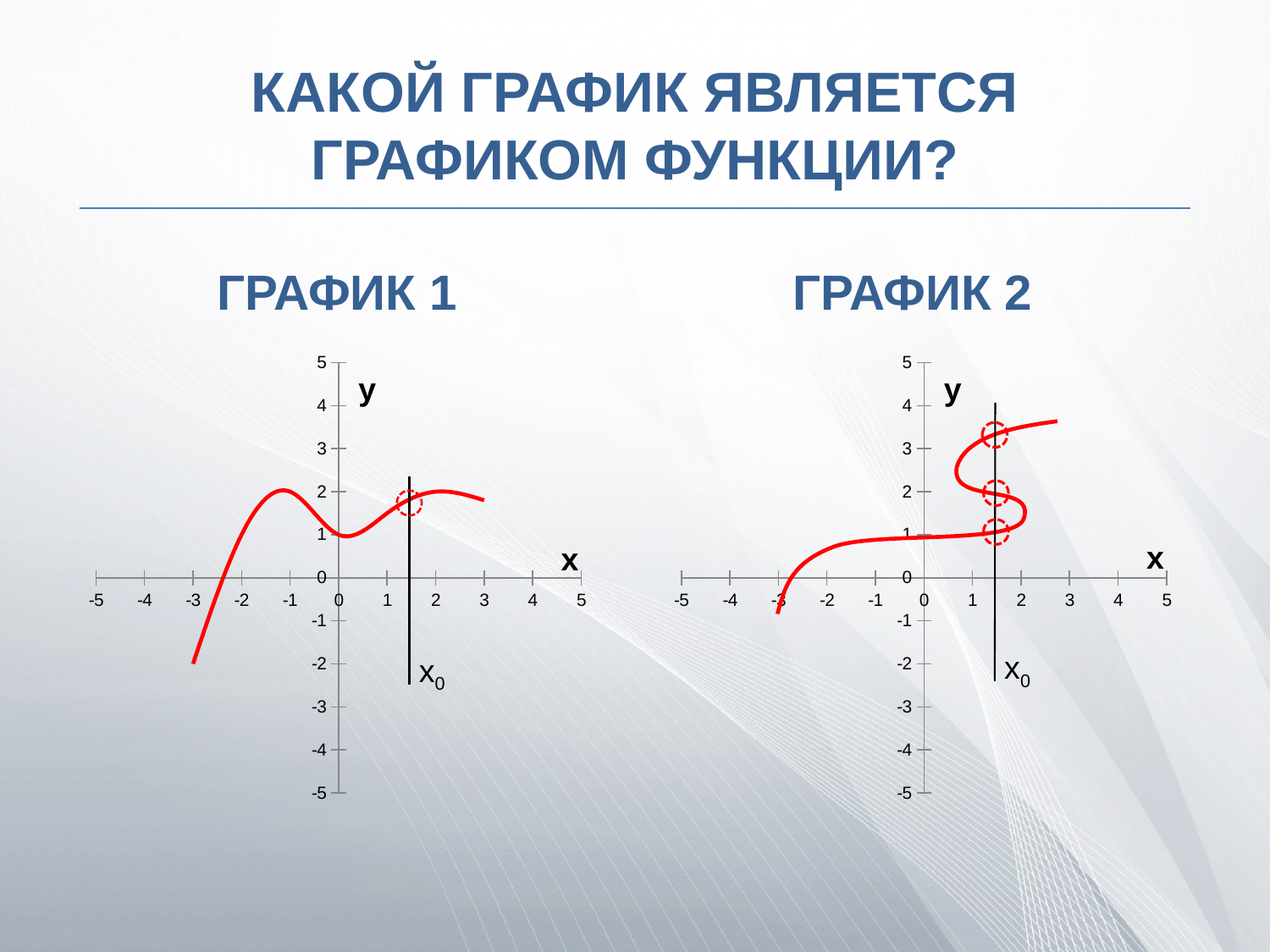

КАКОЙ ГРАФИК ЯВЛЯЕТСЯ ГРАФИКОМ ФУНКЦИИ?

ГРАФИК 1
ГРАФИК 2

### Chart: y

| Category | y |
|---|---|

### Chart: y

| Category | y |
|---|---|

x0
x0